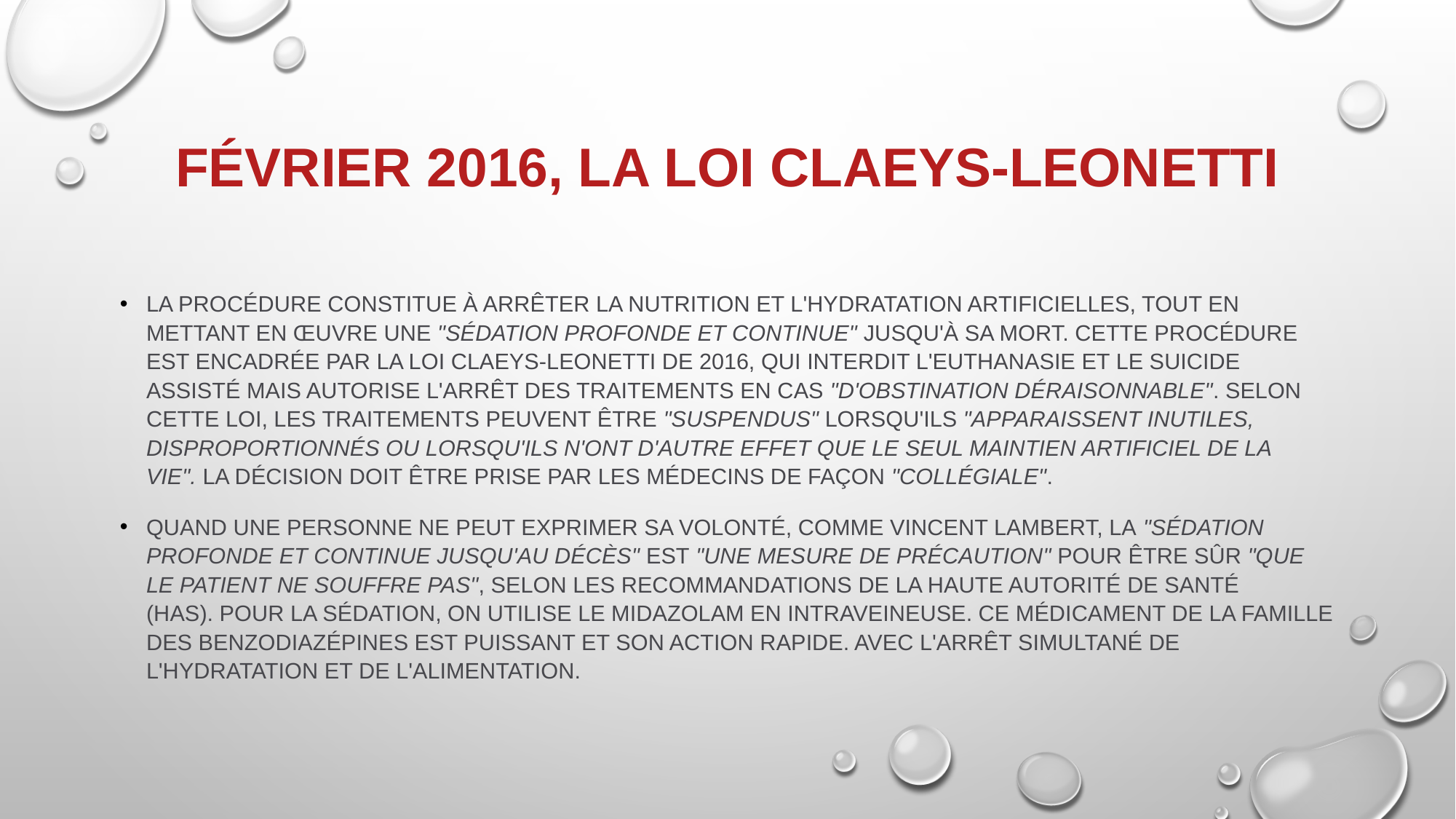

# Février 2016, la loi Claeys-Leonetti
La procédure constitue à arrêter la nutrition et l'hydratation artificielles, tout en mettant en œuvre une "sédation profonde et continue" jusqu'à sa mort. Cette procédure est encadrée par la loi Claeys-Leonetti de 2016, qui interdit l'euthanasie et le suicide assisté mais autorise l'arrêt des traitements en cas "d'obstination déraisonnable". Selon cette loi, les traitements peuvent être "suspendus" lorsqu'ils "apparaissent inutiles, disproportionnés ou lorsqu'ils n'ont d'autre effet que le seul maintien artificiel de la vie". La décision doit être prise par les médecins de façon "collégiale".
Quand une personne ne peut exprimer sa volonté, comme Vincent Lambert, la "sédation profonde et continue jusqu'au décès" est "une mesure de précaution" pour être sûr "que le patient ne souffre pas", selon les recommandations de la Haute Autorité de santé (HAS). Pour la sédation, on utilise le midazolam en intraveineuse. Ce médicament de la famille des benzodiazépines est puissant et son action rapide. Avec l'arrêt simultané de l'hydratation et de l'alimentation.